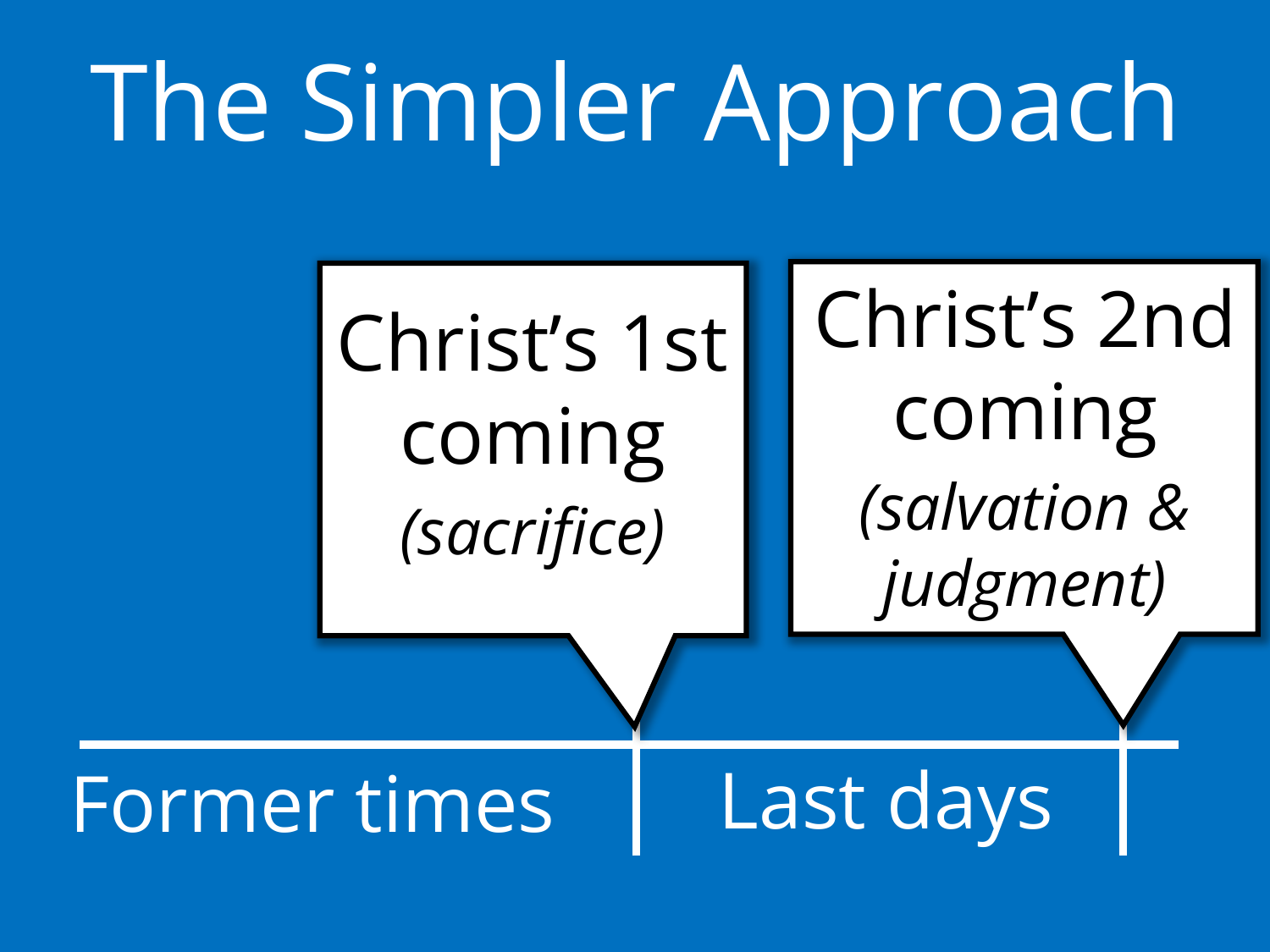

The Simpler Approach

Christ’s 2nd coming
Christ’s 1st coming
(salvation & judgment)
(sacrifice)
Last days
Former times